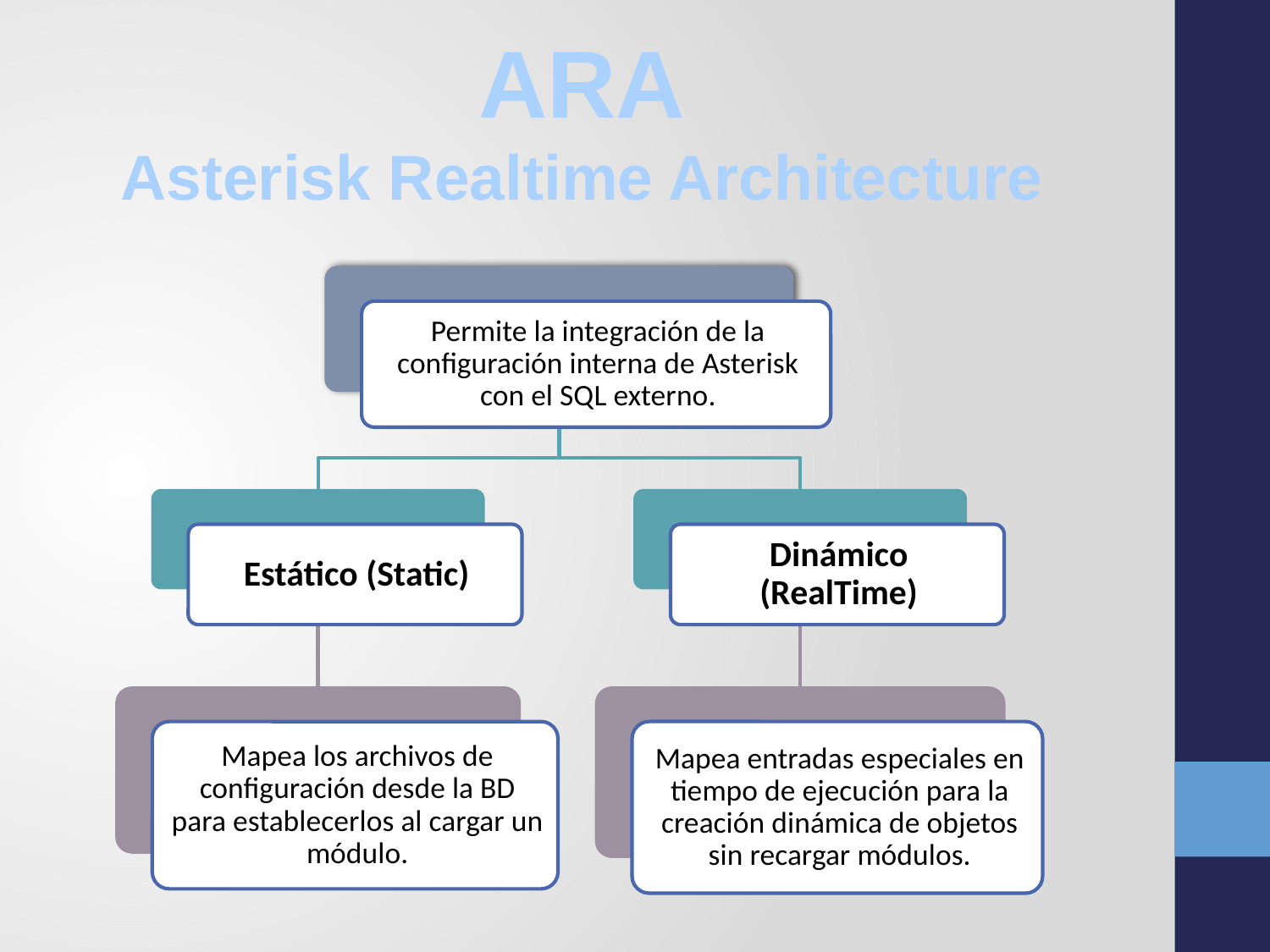

ARA
Asterisk Realtime Architecture
Permite la integración de la configuración interna de Asterisk con el SQL externo.
Estático (Static)
Mapea los archivos de configuración desde la BD para establecerlos al cargar un módulo.
Dinámico (RealTime)
Mapea entradas especiales en tiempo de ejecución para la creación dinámica de objetos sin recargar módulos.